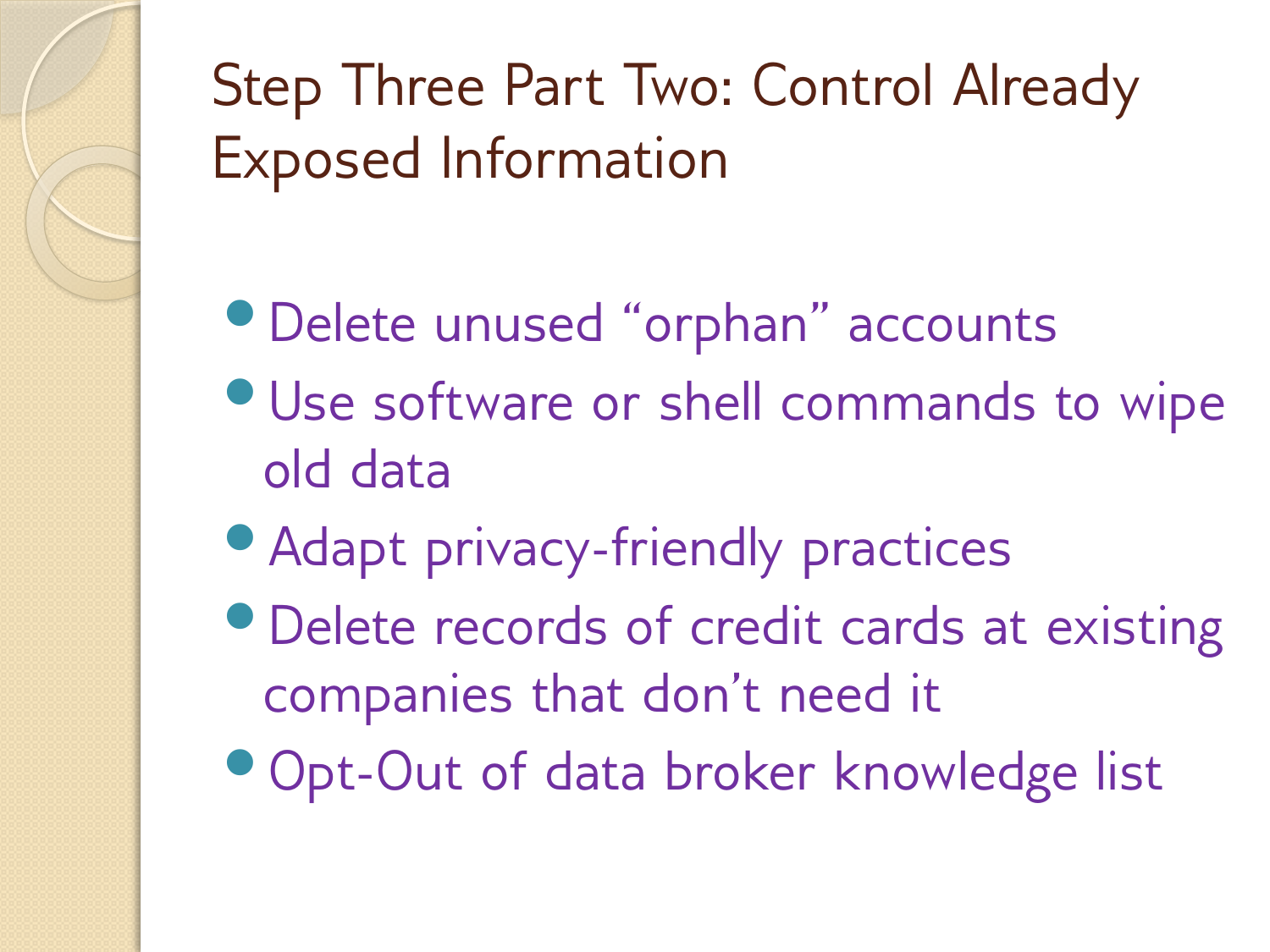

# Step Three Part Two: Control Already Exposed Information

Delete unused “orphan” accounts
Use software or shell commands to wipe old data
Adapt privacy-friendly practices
Delete records of credit cards at existing companies that don’t need it
Opt-Out of data broker knowledge list